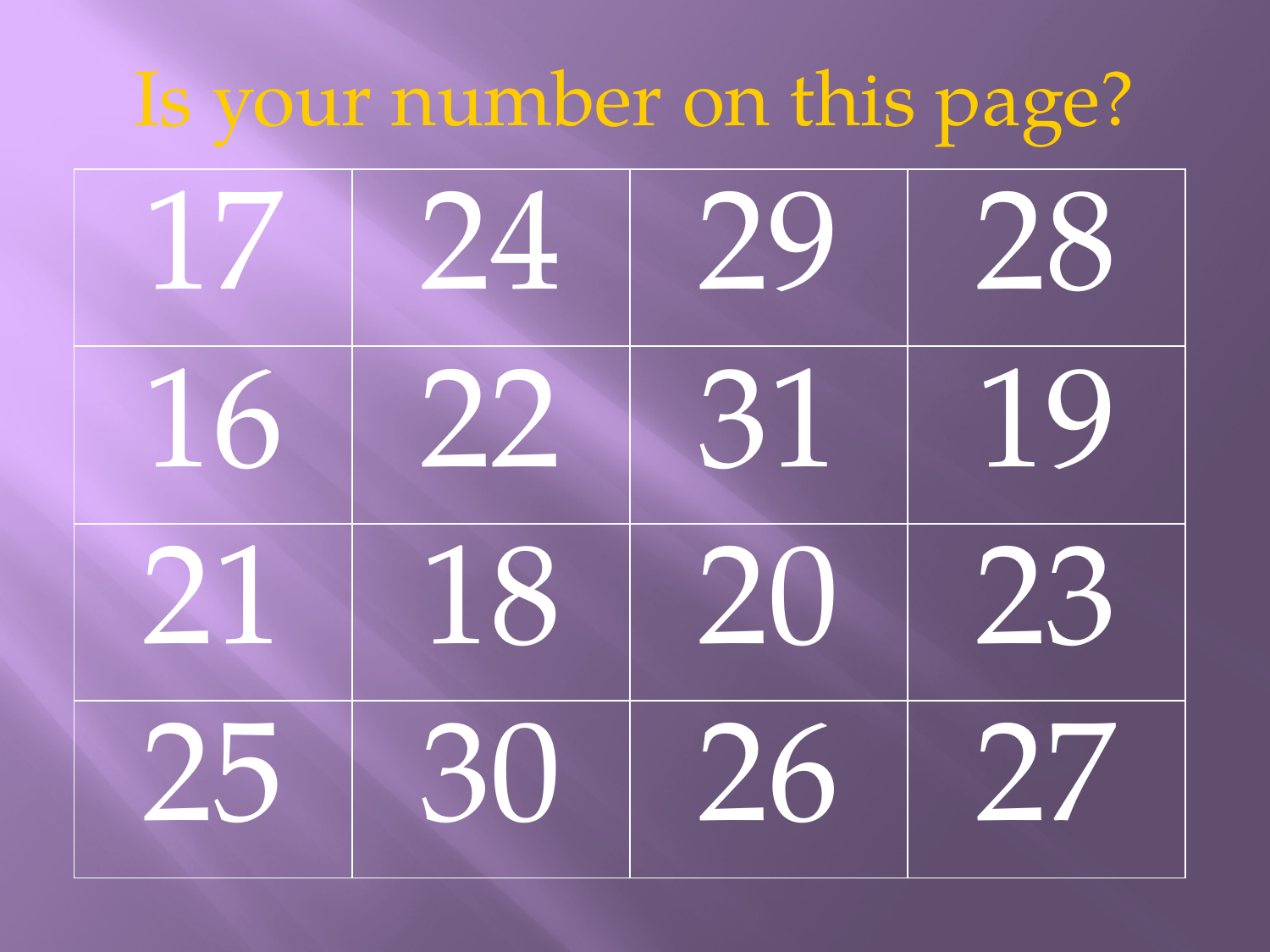

Is your number on this page?
| 17 | 24 | 29 | 28 |
| --- | --- | --- | --- |
| 16 | 22 | 31 | 19 |
| 21 | 18 | 20 | 23 |
| 25 | 30 | 26 | 27 |